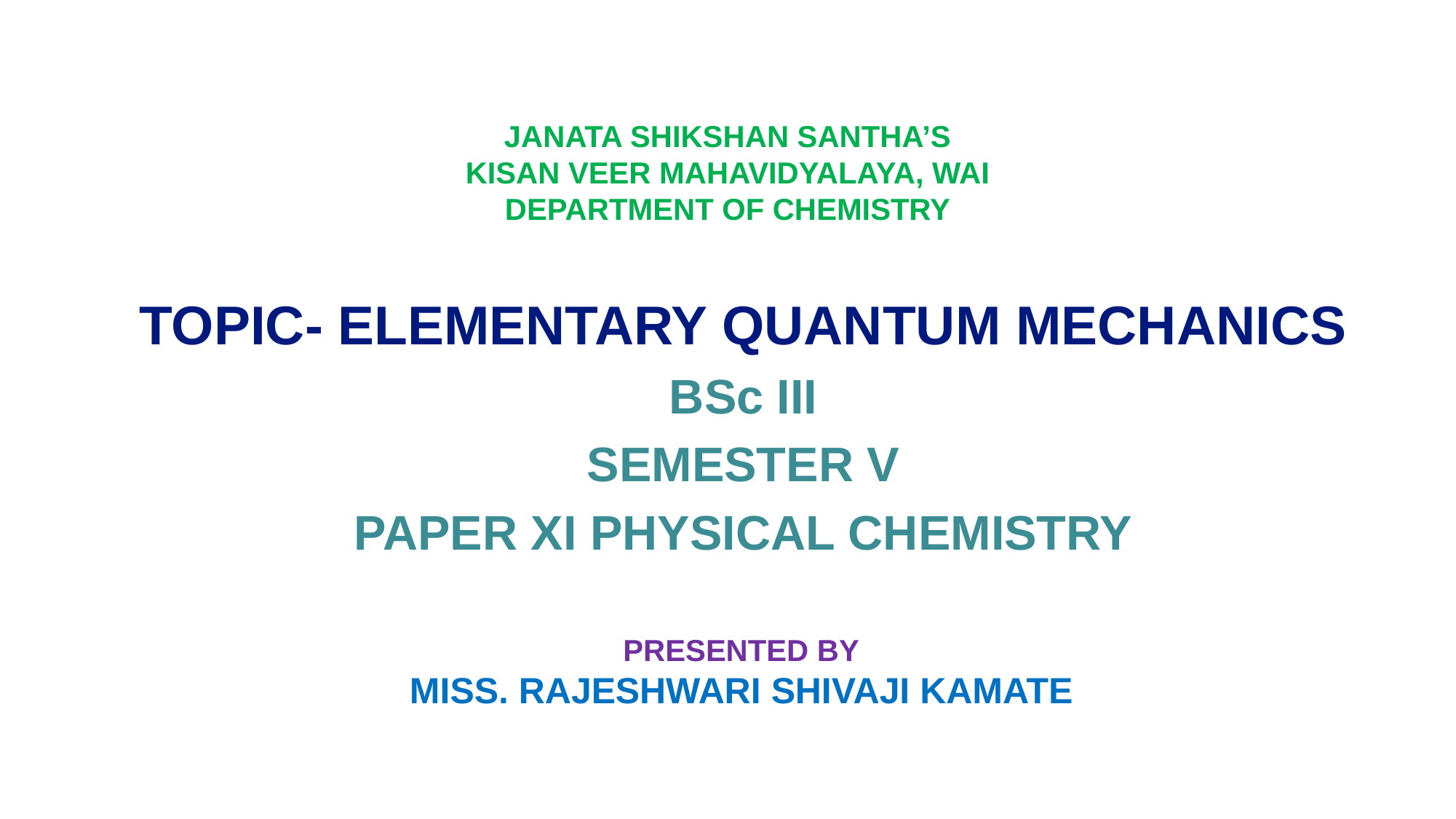

# JANATA SHIKSHAN SANTHA’S KISAN VEER MAHAVIDYALAYA, WAI DEPARTMENT OF CHEMISTRY
TOPIC- ELEMENTARY QUANTUM MECHANICS
BSc III
SEMESTER V
PAPER XI PHYSICAL CHEMISTRY
PRESENTED BY
MISS. RAJESHWARI SHIVAJI KAMATE